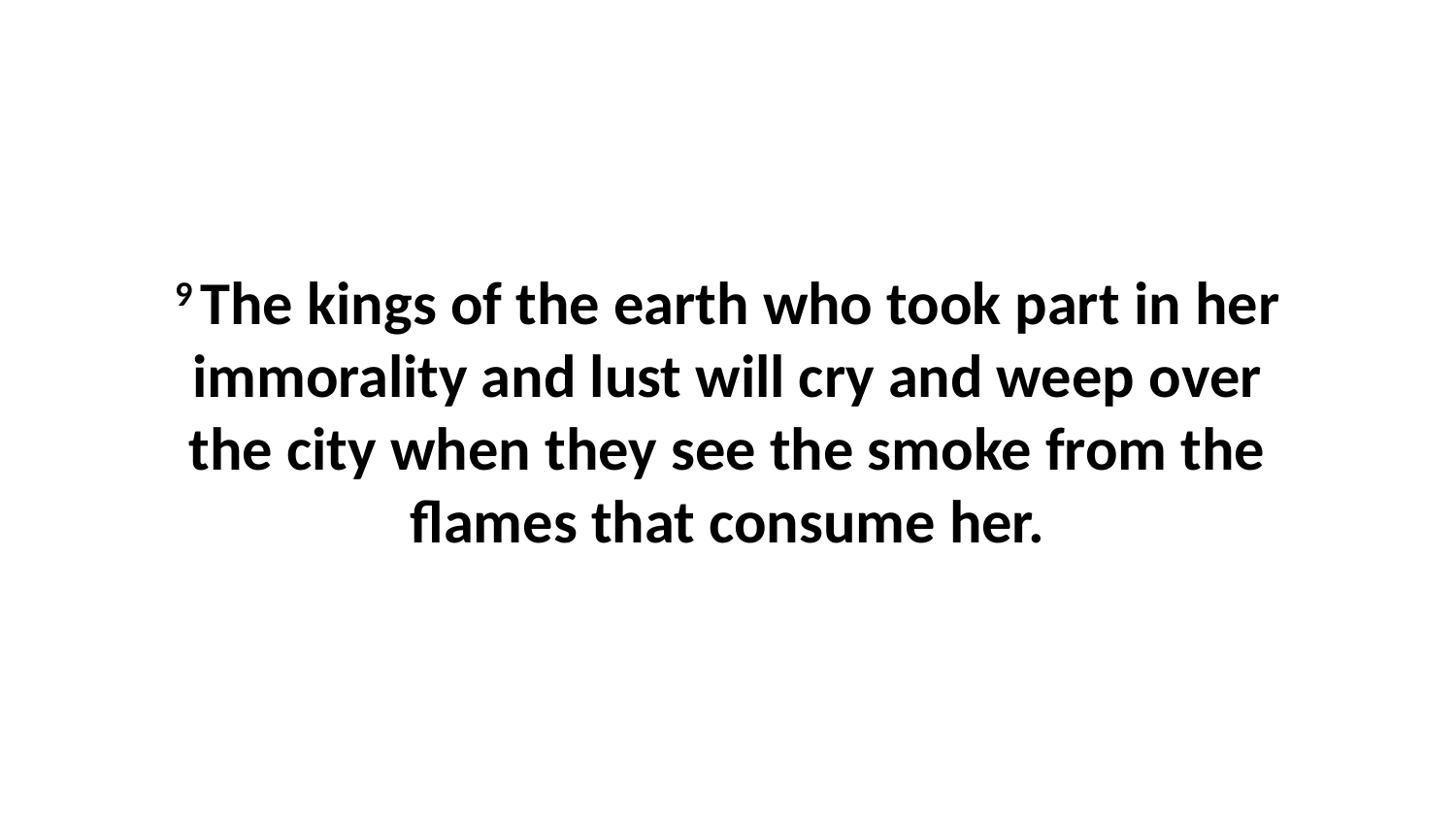

9 The kings of the earth who took part in her immorality and lust will cry and weep over the city when they see the smoke from the flames that consume her.